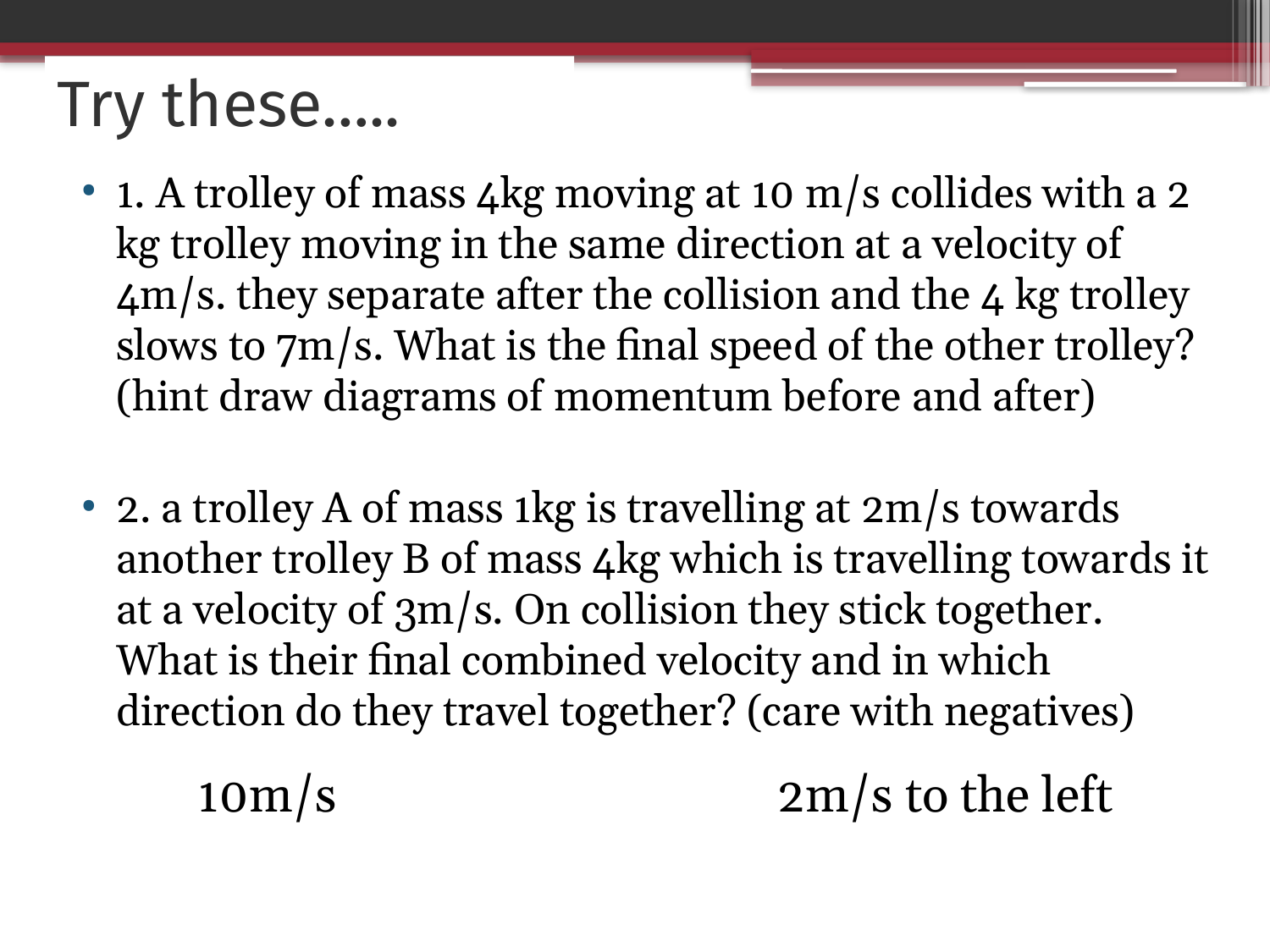

# Try these…..
1. A trolley of mass 4kg moving at 10 m/s collides with a 2 kg trolley moving in the same direction at a velocity of 4m/s. they separate after the collision and the 4 kg trolley slows to 7m/s. What is the final speed of the other trolley? (hint draw diagrams of momentum before and after)

2. a trolley A of mass 1kg is travelling at 2m/s towards another trolley B of mass 4kg which is travelling towards it at a velocity of 3m/s. On collision they stick together. What is their final combined velocity and in which direction do they travel together? (care with negatives)
10m/s
2m/s to the left